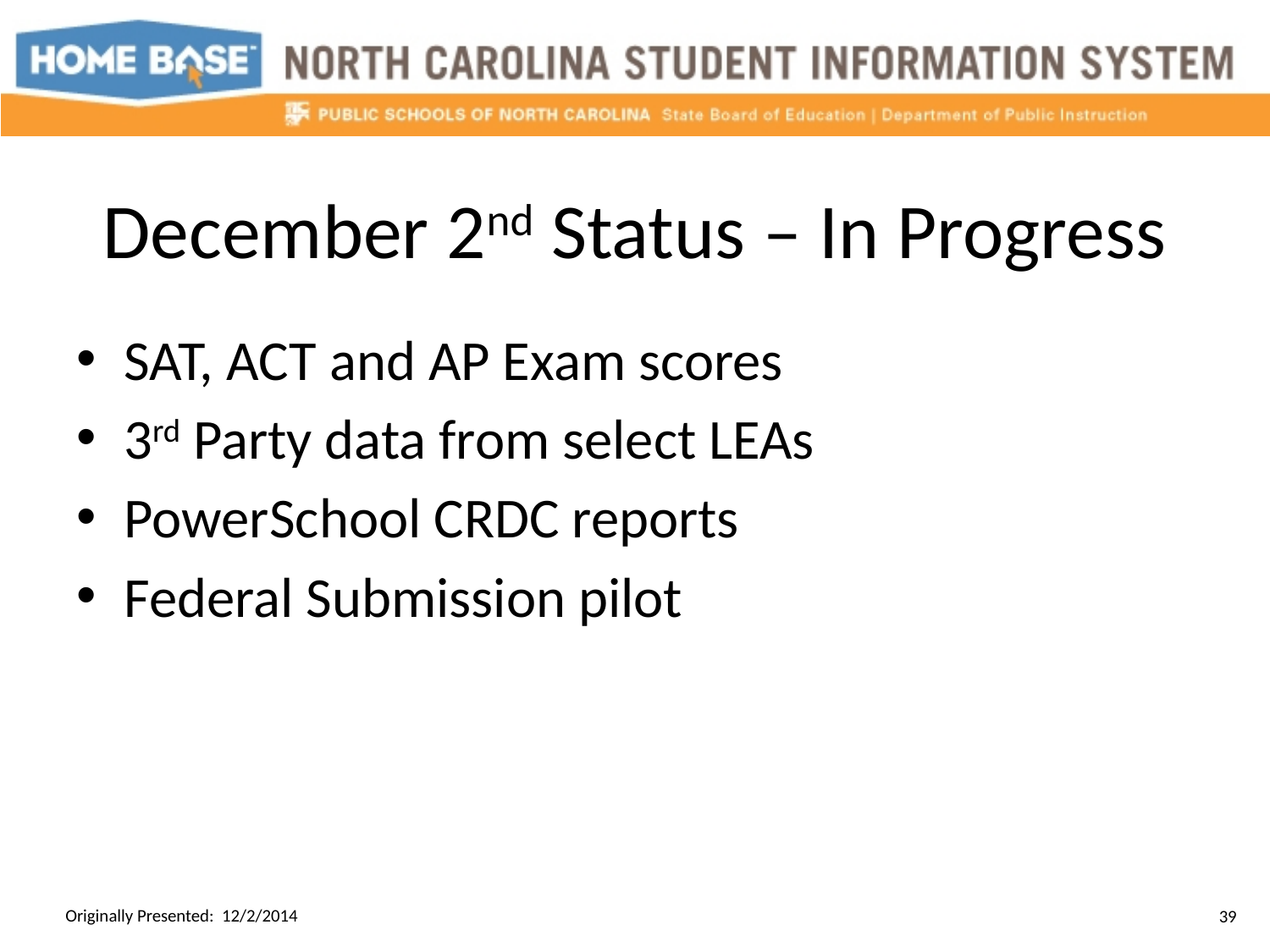

# December 2nd Status – In Progress
SAT, ACT and AP Exam scores
3rd Party data from select LEAs
PowerSchool CRDC reports
Federal Submission pilot
Originally Presented:  12/2/2014
39